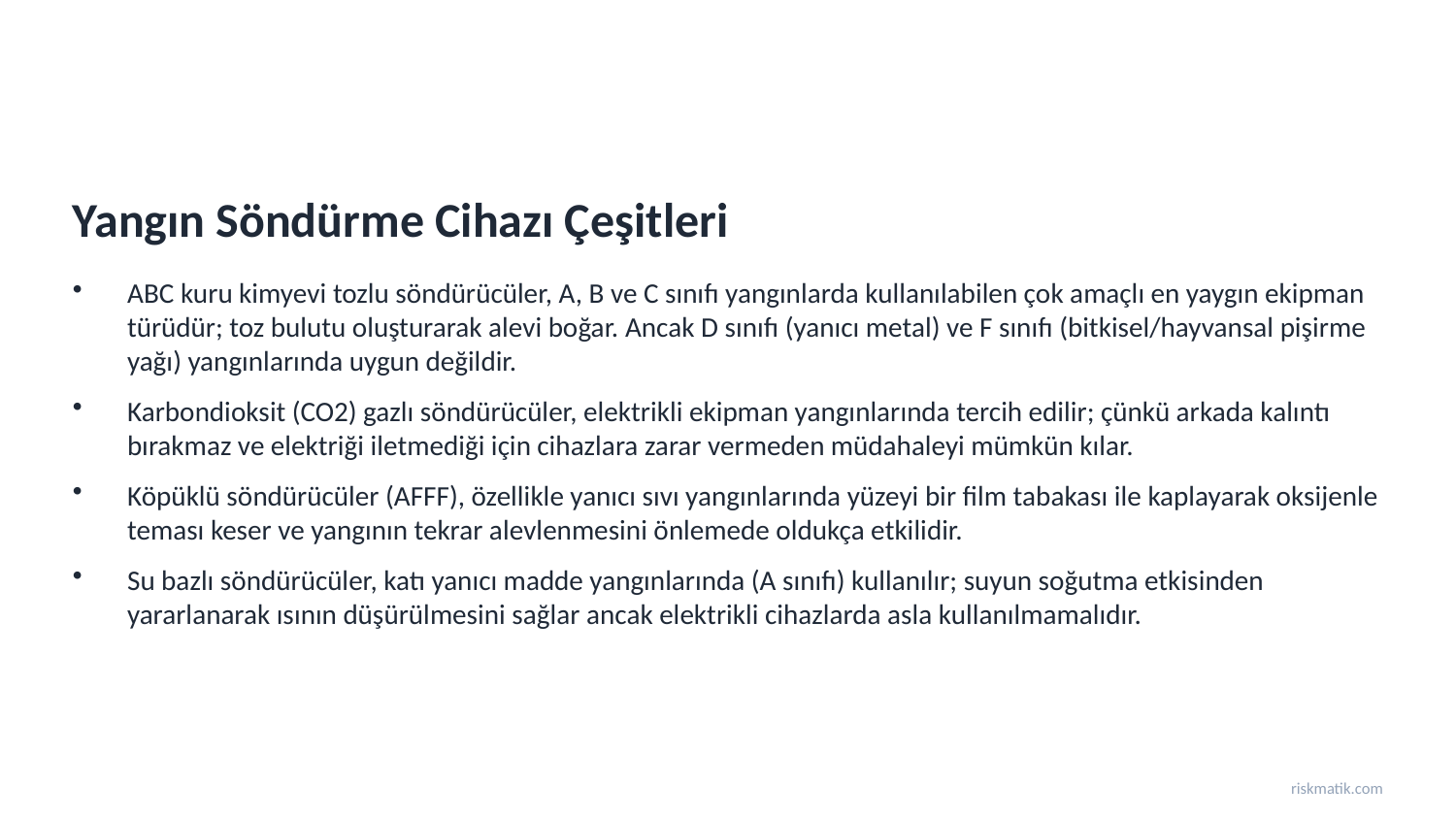

Yangın Söndürme Cihazı Çeşitleri
ABC kuru kimyevi tozlu söndürücüler, A, B ve C sınıfı yangınlarda kullanılabilen çok amaçlı en yaygın ekipman türüdür; toz bulutu oluşturarak alevi boğar. Ancak D sınıfı (yanıcı metal) ve F sınıfı (bitkisel/hayvansal pişirme yağı) yangınlarında uygun değildir.
Karbondioksit (CO2) gazlı söndürücüler, elektrikli ekipman yangınlarında tercih edilir; çünkü arkada kalıntı bırakmaz ve elektriği iletmediği için cihazlara zarar vermeden müdahaleyi mümkün kılar.
Köpüklü söndürücüler (AFFF), özellikle yanıcı sıvı yangınlarında yüzeyi bir film tabakası ile kaplayarak oksijenle teması keser ve yangının tekrar alevlenmesini önlemede oldukça etkilidir.
Su bazlı söndürücüler, katı yanıcı madde yangınlarında (A sınıfı) kullanılır; suyun soğutma etkisinden yararlanarak ısının düşürülmesini sağlar ancak elektrikli cihazlarda asla kullanılmamalıdır.
riskmatik.com